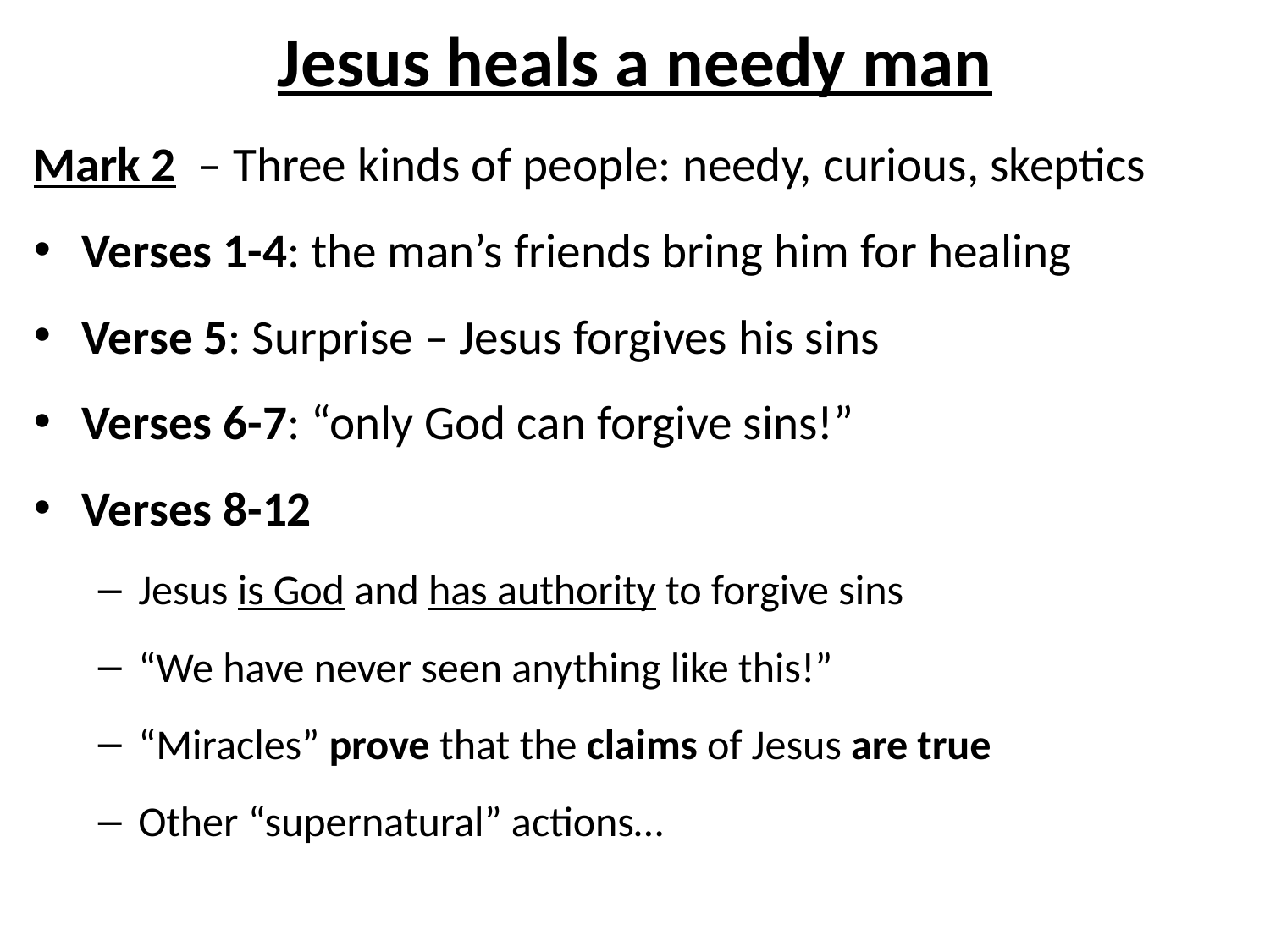

# Jesus heals a needy man
Mark 2  – Three kinds of people: needy, curious, skeptics
Verses 1-4: the man’s friends bring him for healing
Verse 5: Surprise – Jesus forgives his sins
Verses 6-7: “only God can forgive sins!”
Verses 8-12
Jesus is God and has authority to forgive sins
“We have never seen anything like this!”
“Miracles” prove that the claims of Jesus are true
Other “supernatural” actions…